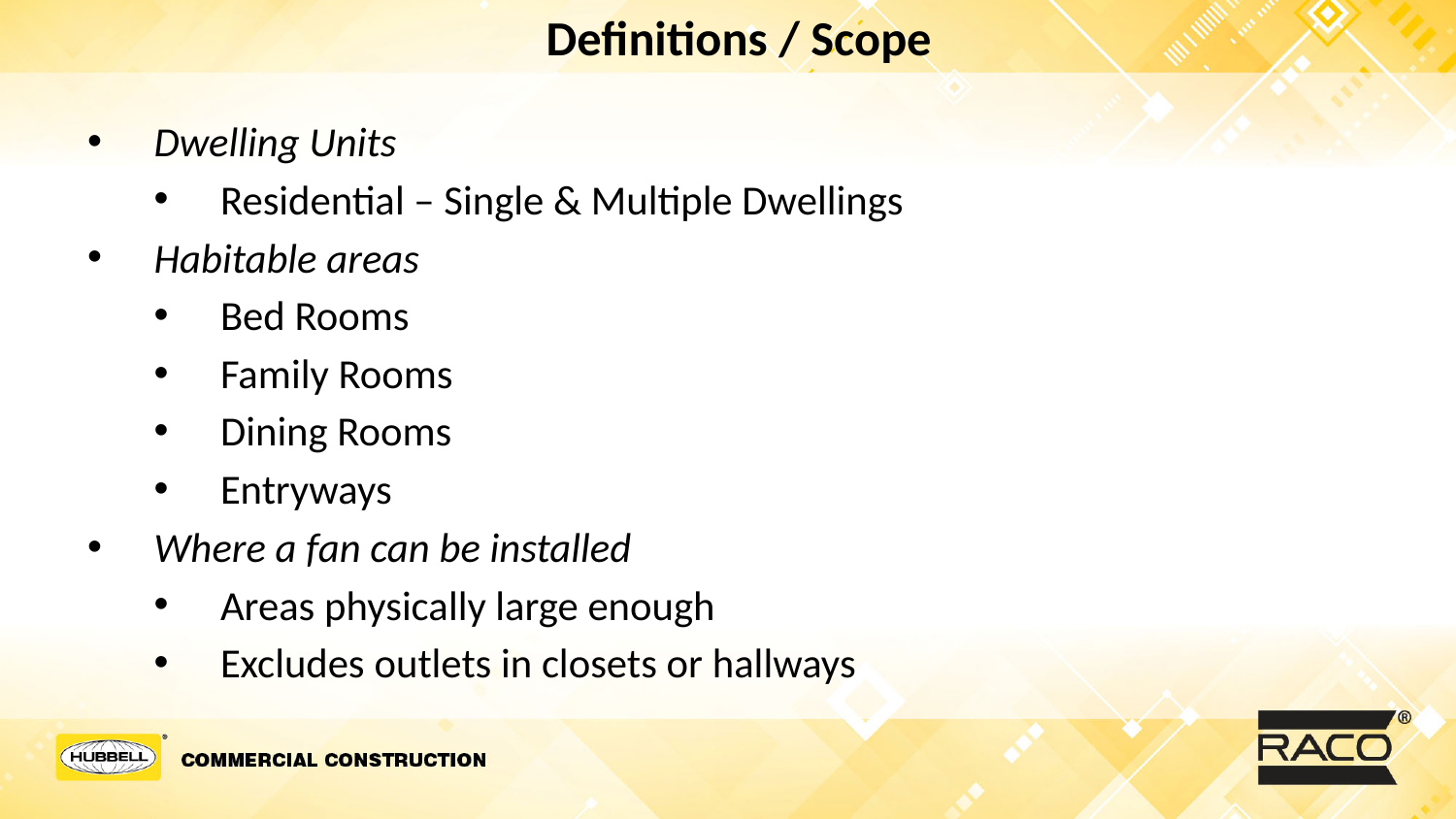

# Definitions / Scope
Dwelling Units
Residential – Single & Multiple Dwellings
Habitable areas
Bed Rooms
Family Rooms
Dining Rooms
Entryways
Where a fan can be installed
Areas physically large enough
Excludes outlets in closets or hallways